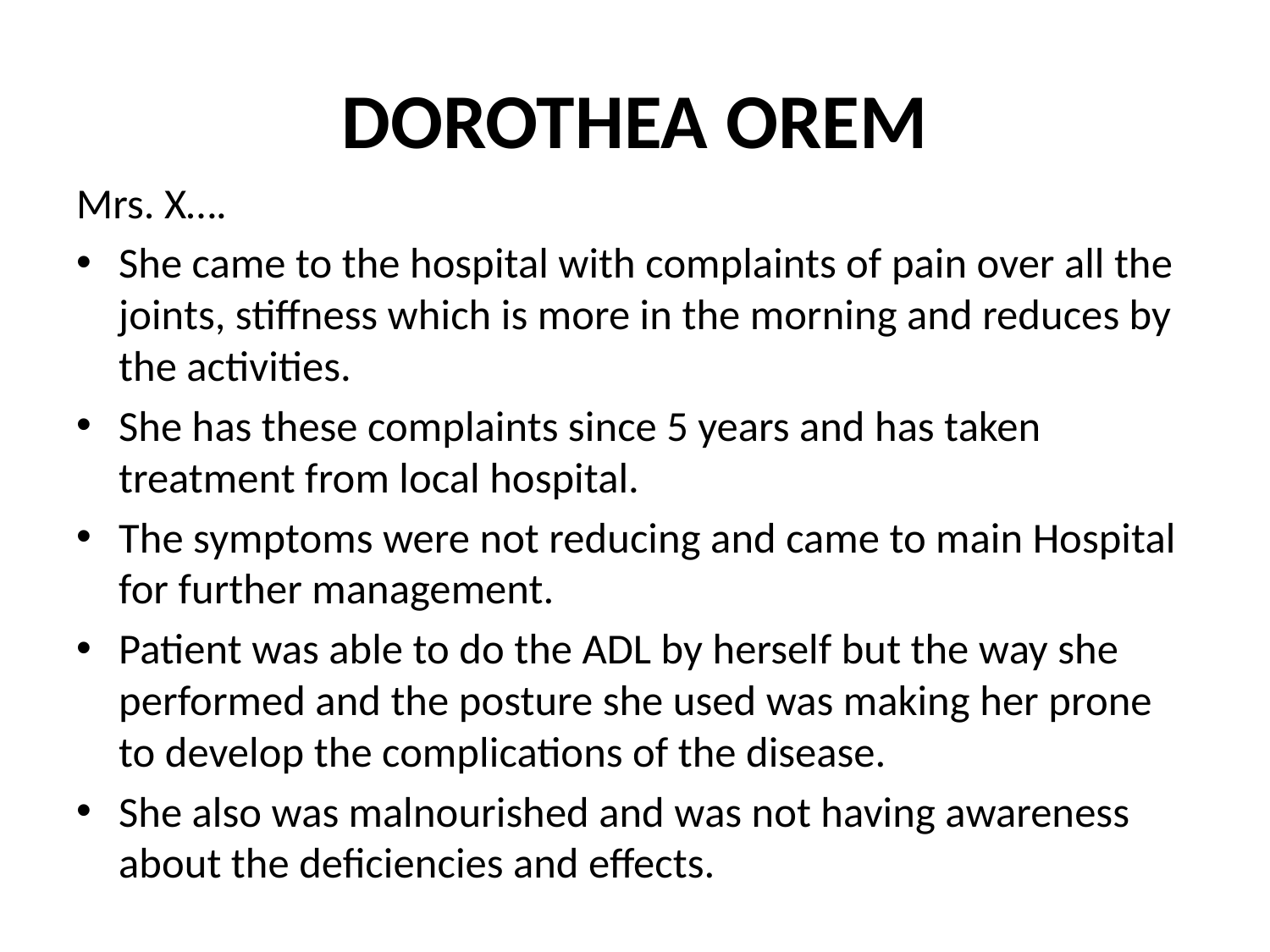

# DOROTHEA OREM
Mrs. X….
She came to the hospital with complaints of pain over all the joints, stiffness which is more in the morning and reduces by the activities.
She has these complaints since 5 years and has taken treatment from local hospital.
The symptoms were not reducing and came to main Hospital for further management.
Patient was able to do the ADL by herself but the way she performed and the posture she used was making her prone to develop the complications of the disease.
She also was malnourished and was not having awareness about the deficiencies and effects.